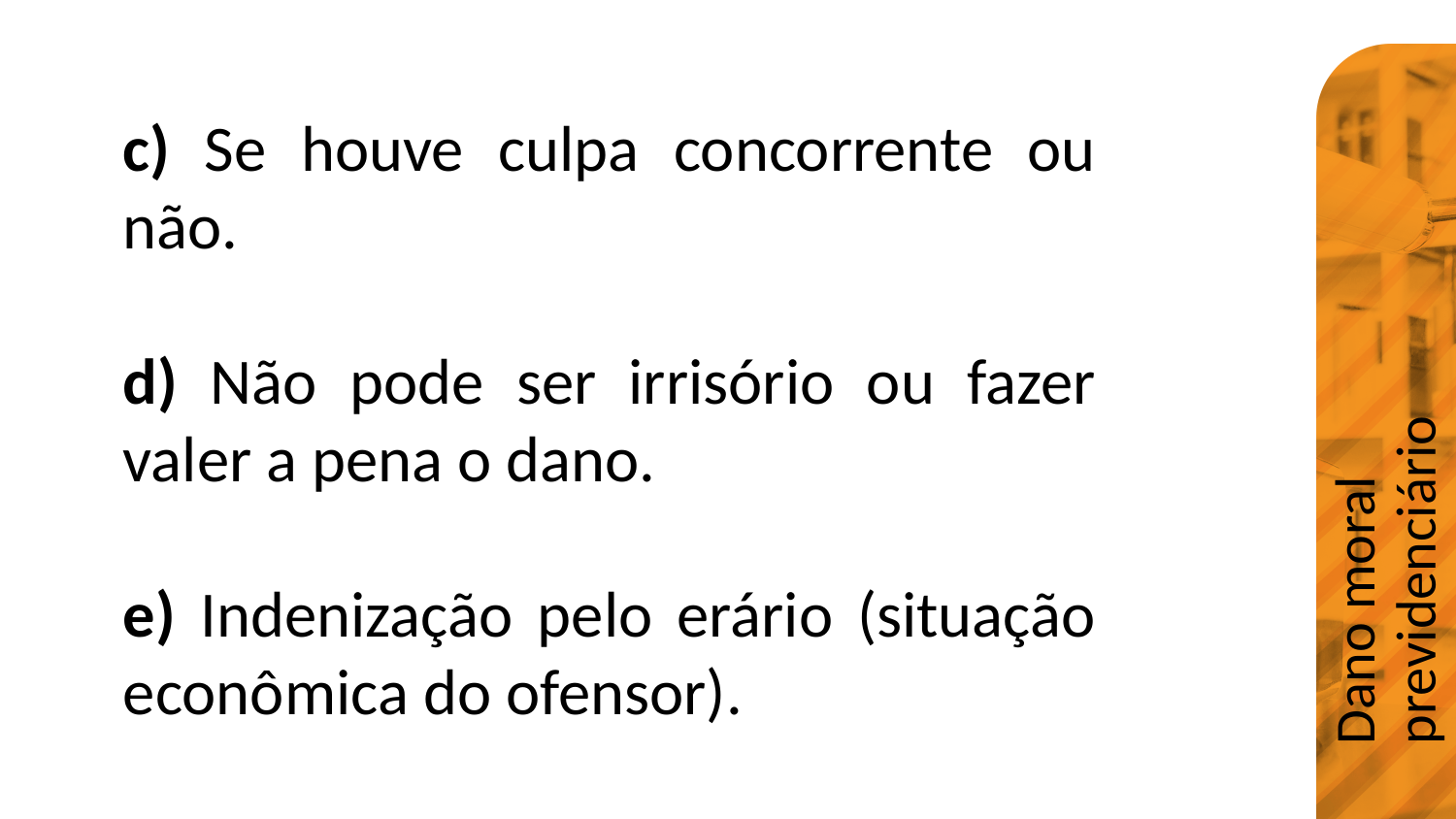

Dano moral previdenciário

c) Se houve culpa concorrente ou não.

d) Não pode ser irrisório ou fazer valer a pena o dano.

e) Indenização pelo erário (situação econômica do ofensor).